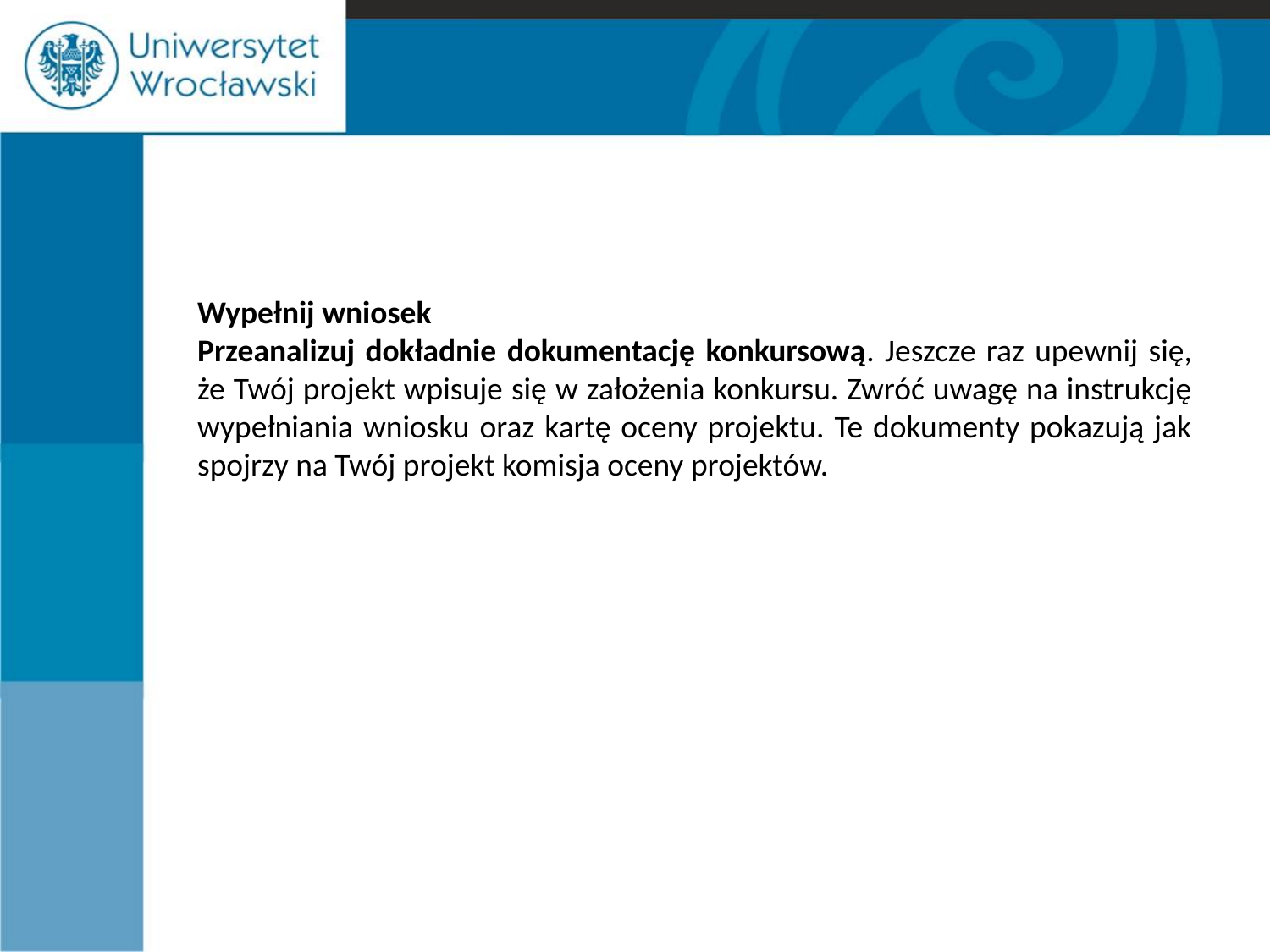

#

Wypełnij wniosek
Przeanalizuj dokładnie dokumentację konkursową. Jeszcze raz upewnij się, że Twój projekt wpisuje się w założenia konkursu. Zwróć uwagę na instrukcję wypełniania wniosku oraz kartę oceny projektu. Te dokumenty pokazują jak spojrzy na Twój projekt komisja oceny projektów.